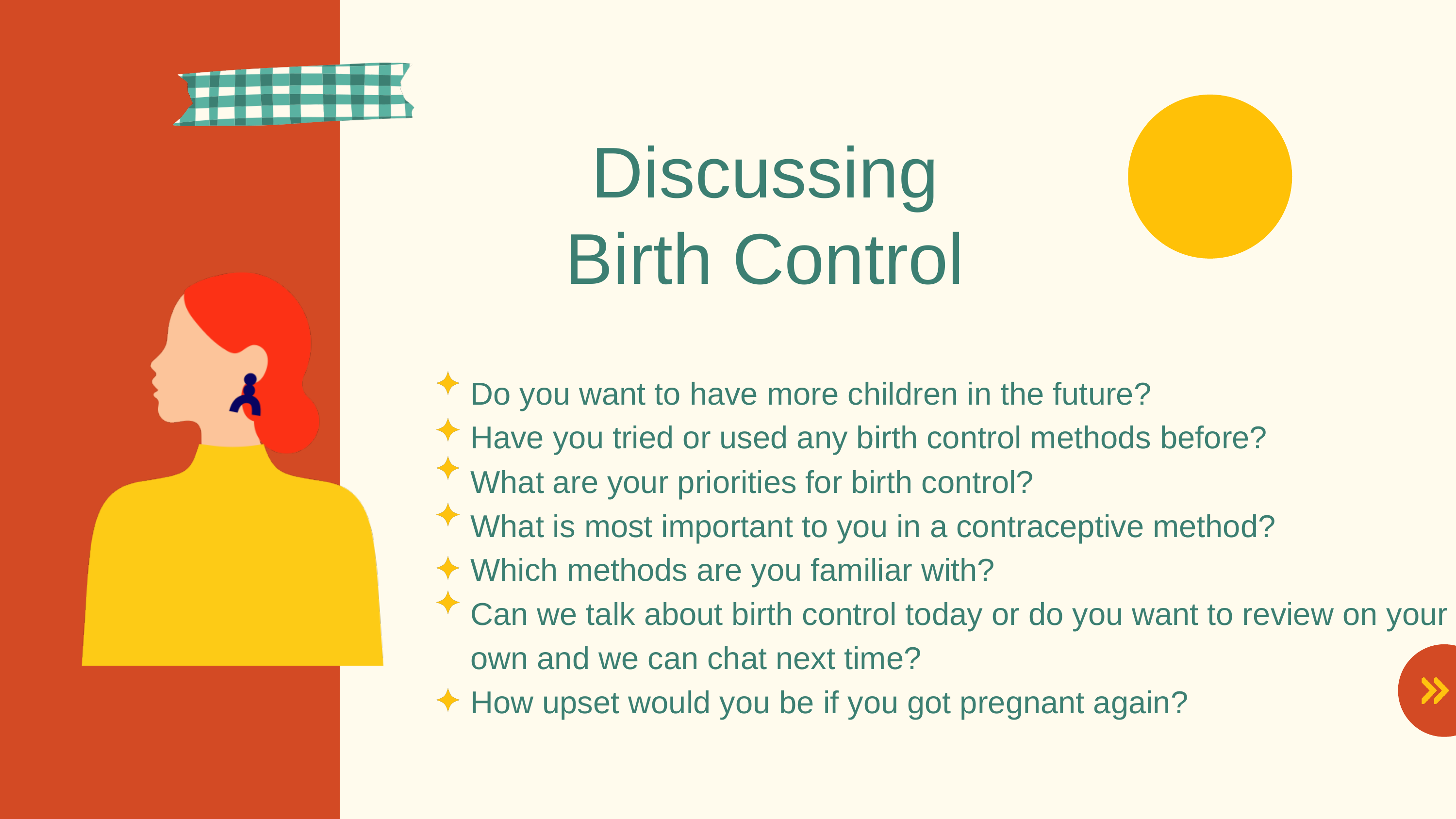

Discussing
Birth Control

Do you want to have more children in the future?
Have you tried or used any birth control methods before?
What are your priorities for birth control?
What is most important to you in a contraceptive method?
Which methods are you familiar with?
Can we talk about birth control today or do you want to review on your own and we can chat next time?
How upset would you be if you got pregnant again?